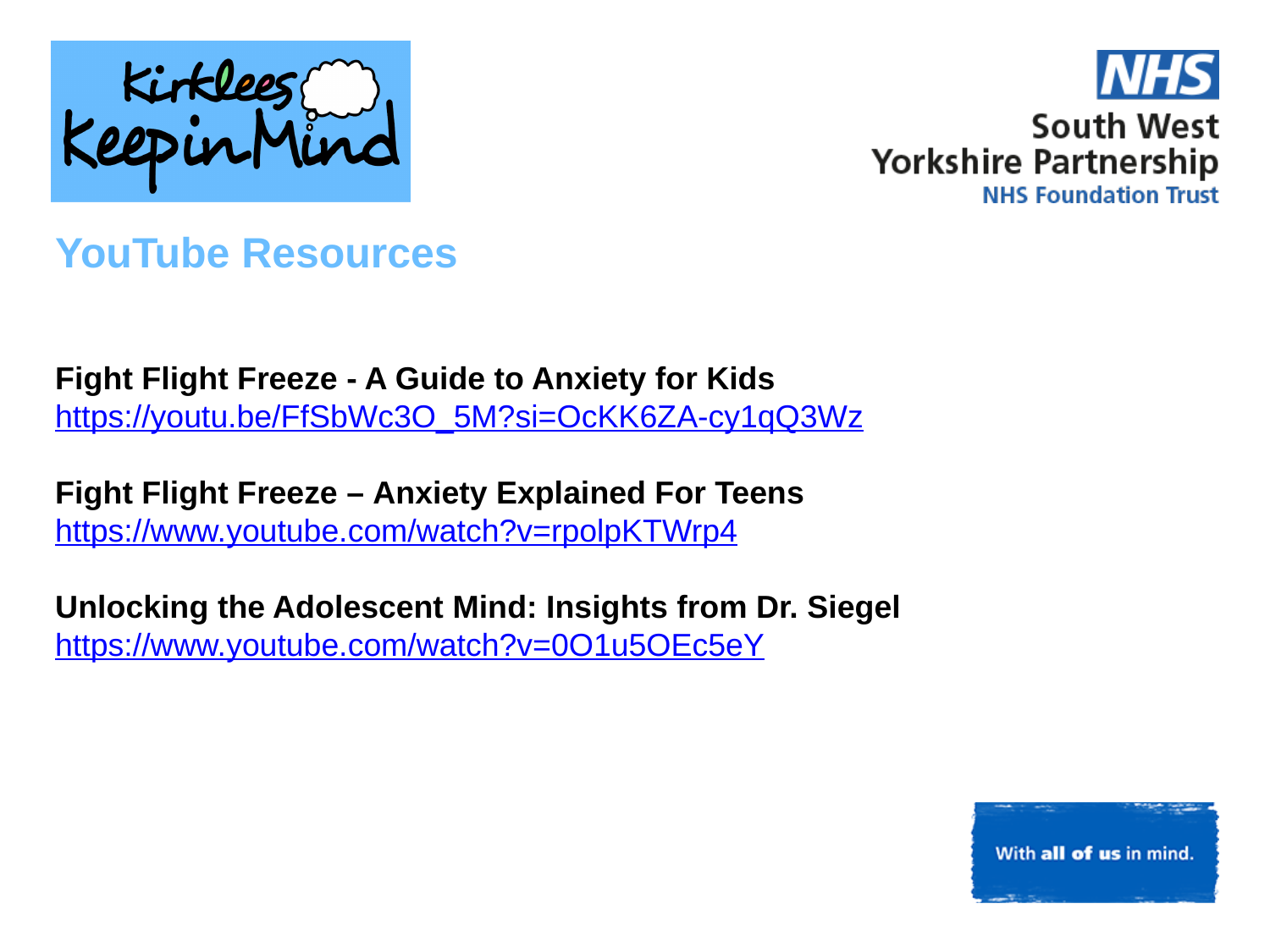

YouTube Resources
Fight Flight Freeze - A Guide to Anxiety for Kids
https://youtu.be/FfSbWc3O_5M?si=OcKK6ZA-cy1qQ3Wz

Fight Flight Freeze – Anxiety Explained For Teens
https://www.youtube.com/watch?v=rpolpKTWrp4

Unlocking the Adolescent Mind: Insights from Dr. Siegel
https://www.youtube.com/watch?v=0O1u5OEc5eY